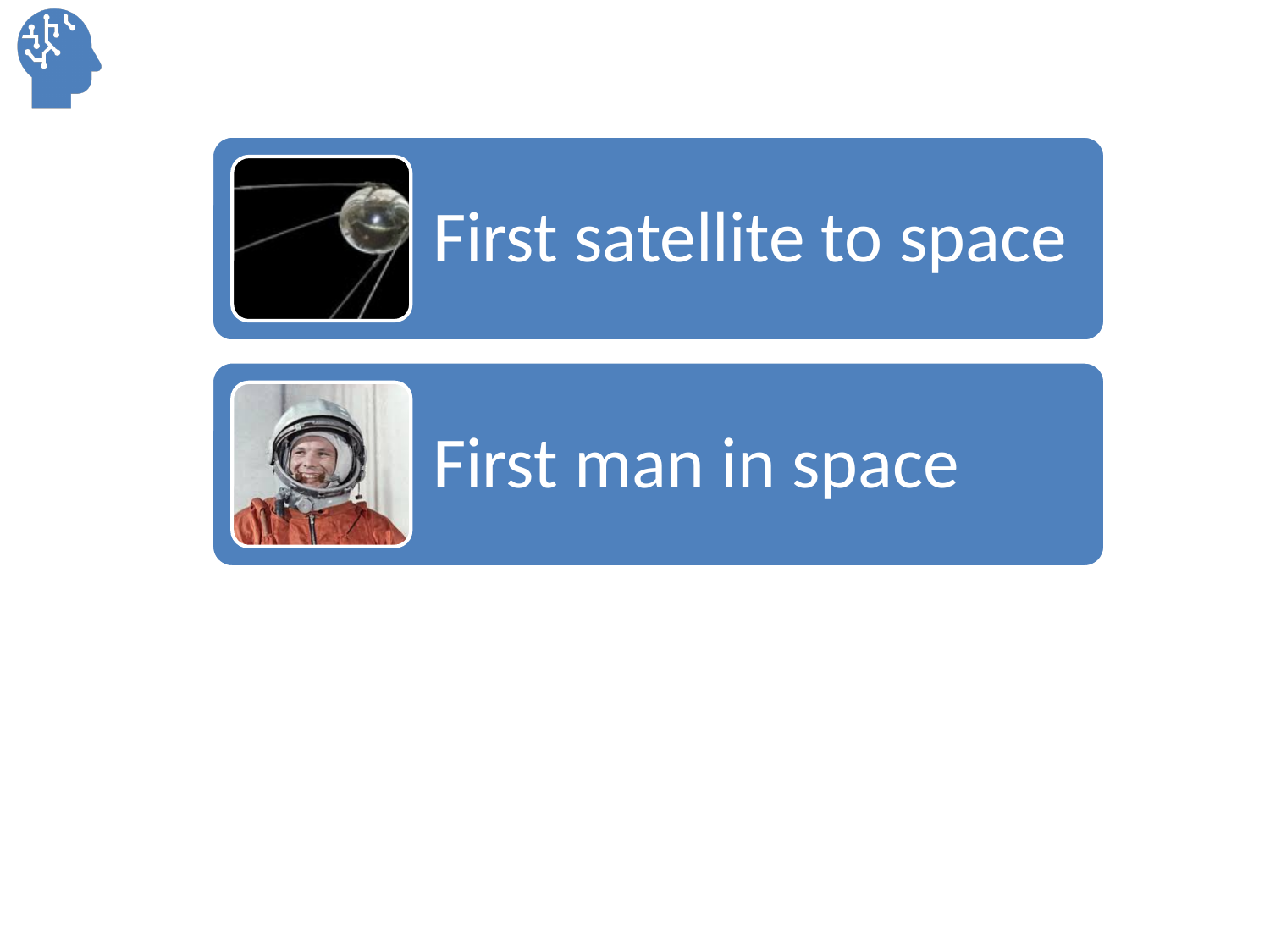

First satellite to space

First man in space